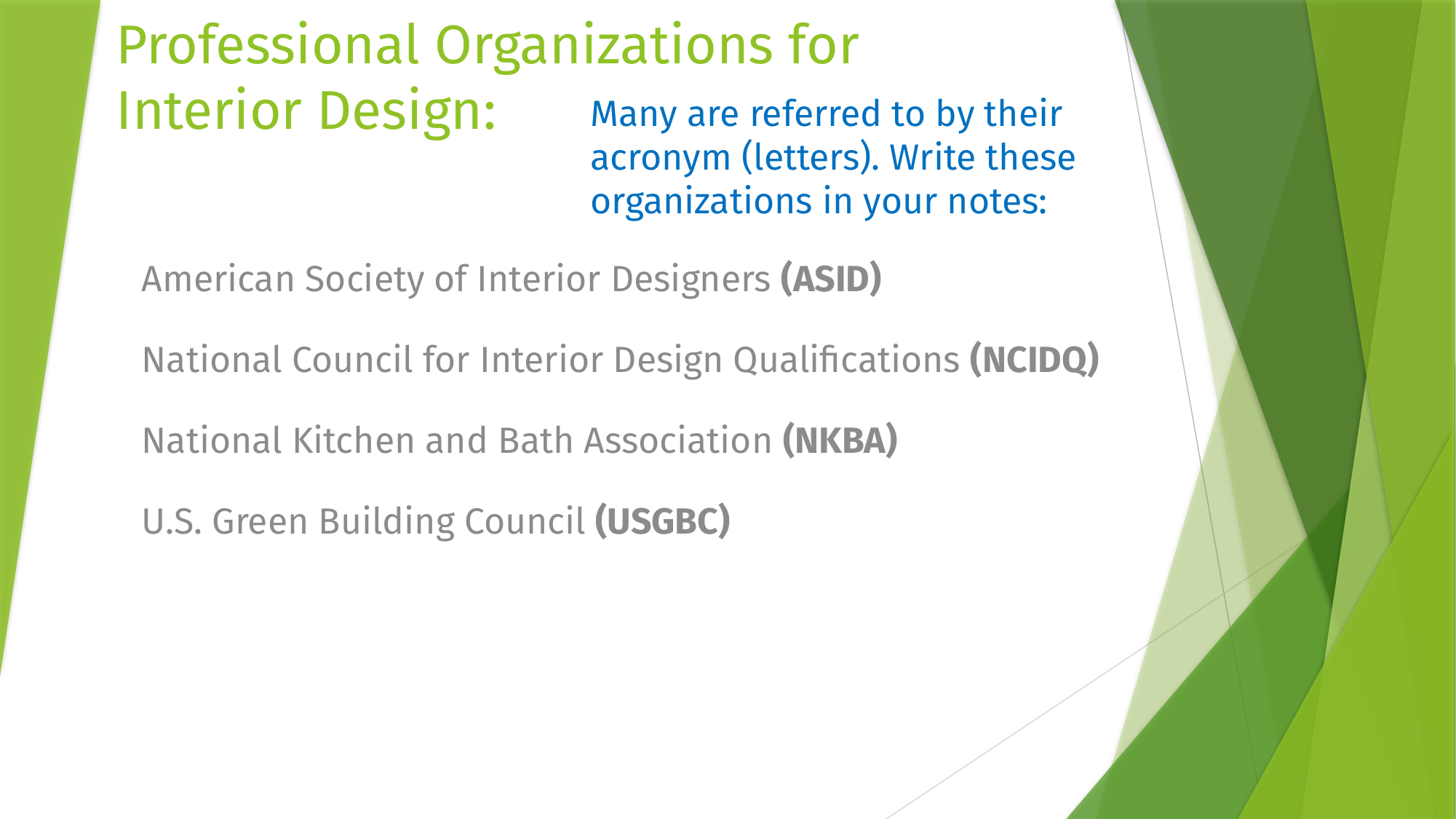

# Professional Organizations for   Interior Design:
Many are referred to by their acronym (letters). Write these organizations in your notes:
American Society of Interior Designers (ASID)
National Council for Interior Design Qualifications (NCIDQ)
National Kitchen and Bath Association (NKBA)
U.S. Green Building Council (USGBC)